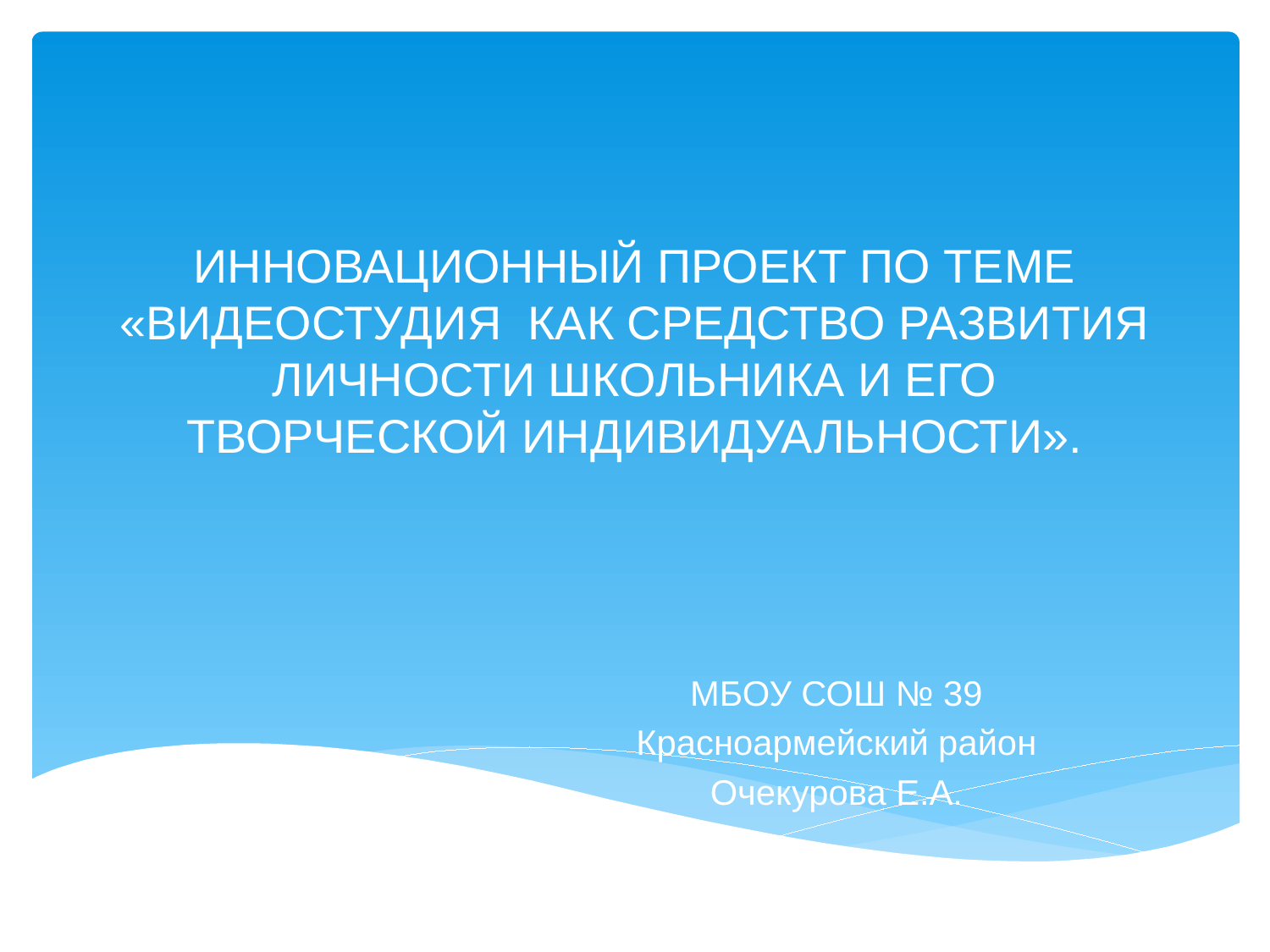

# ИННОВАЦИОННЫЙ ПРОЕКТ ПО ТЕМЕ «ВИДЕОСТУДИЯ  КАК СРЕДСТВО РАЗВИТИЯ ЛИЧНОСТИ ШКОЛЬНИКА И ЕГО ТВОРЧЕСКОЙ ИНДИВИДУАЛЬНОСТИ».
МБОУ СОШ № 39
Красноармейский район
Очекурова Е.А.